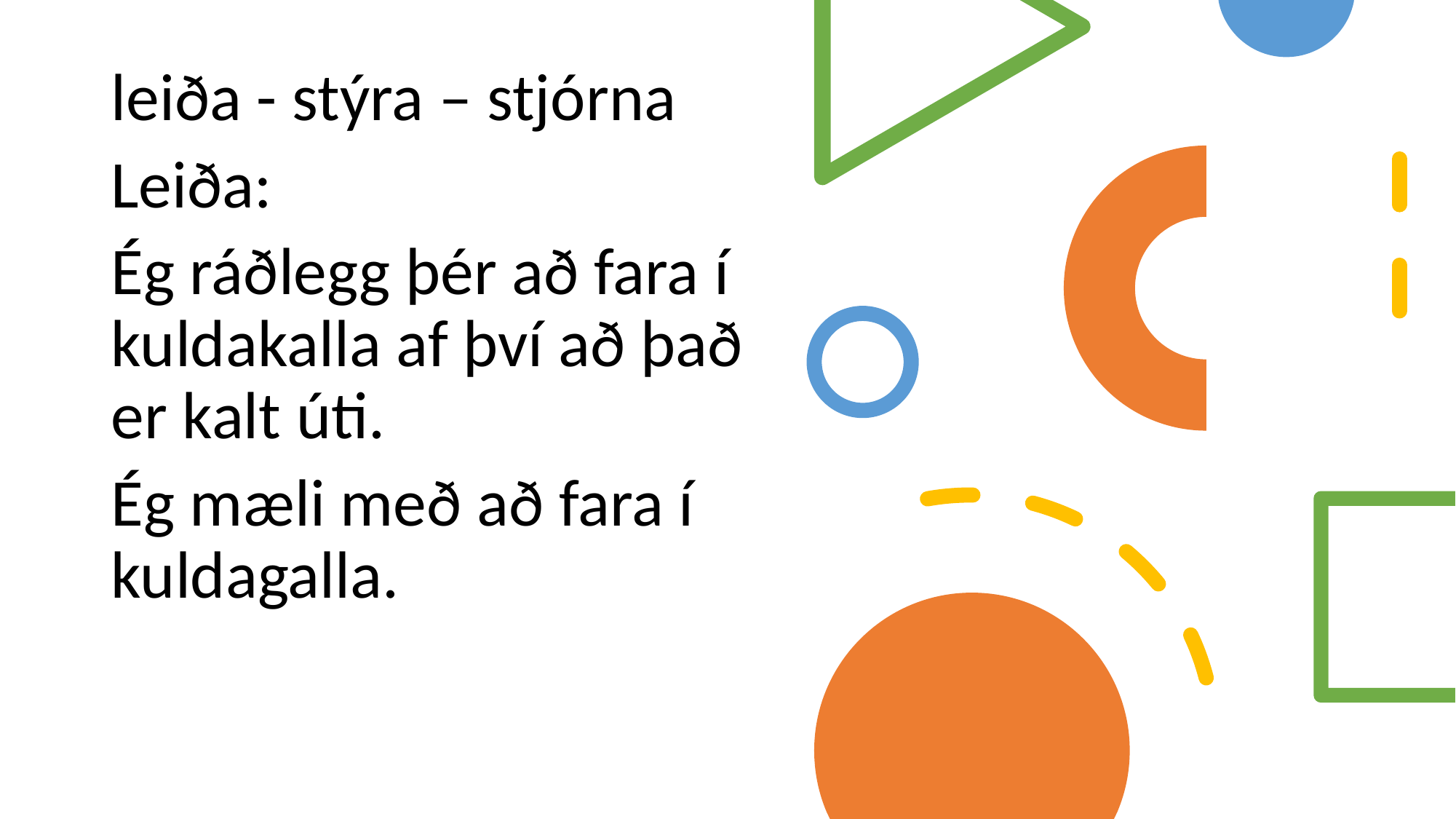

leiða - stýra – stjórna
Leiða:
Ég ráðlegg þér að fara í kuldakalla af því að það er kalt úti.
Ég mæli með að fara í kuldagalla.